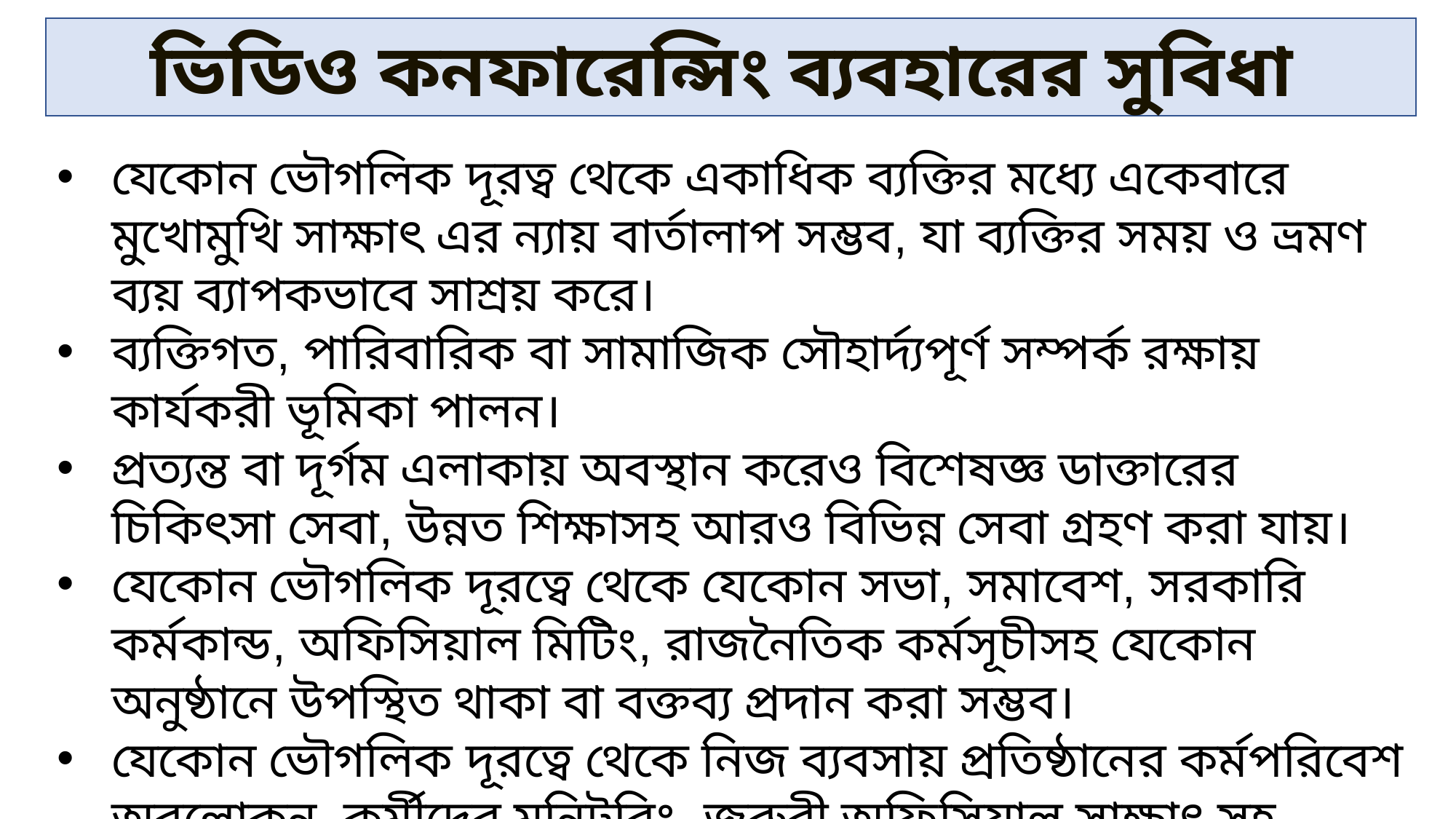

ভিডিও কনফারেন্সিং ব্যবহারের সুবিধা
যেকোন ভৌগলিক দূরত্ব থেকে একাধিক ব্যক্তির মধ্যে একেবারে মুখোমুখি সাক্ষাৎ এর ন্যায় বার্তালাপ সম্ভব, যা ব্যক্তির সময় ও ভ্রমণ ব্যয় ব্যাপকভাবে সাশ্রয় করে।
ব্যক্তিগত, পারিবারিক বা সামাজিক সৌহার্দ্যপূর্ণ সম্পর্ক রক্ষায় কার্যকরী ভূমিকা পালন।
প্রত্যন্ত বা দূর্গম এলাকায় অবস্থান করেও বিশেষজ্ঞ ডাক্তারের চিকিৎসা সেবা, উন্নত শিক্ষাসহ আরও বিভিন্ন সেবা গ্রহণ করা যায়।
যেকোন ভৌগলিক দূরত্বে থেকে যেকোন সভা, সমাবেশ, সরকারি কর্মকান্ড, অফিসিয়াল মিটিং, রাজনৈতিক কর্মসূচীসহ যেকোন অনুষ্ঠানে উপস্থিত থাকা বা বক্তব্য প্রদান করা সম্ভব।
যেকোন ভৌগলিক দূরত্বে থেকে নিজ ব্যবসায় প্রতিষ্ঠানের কর্মপরিবেশ অবলোকন, কর্মীদের মনিটরিং, জরুরী অফিসিয়াল সাক্ষাৎ সহ যেকোন ব্যবসায়িক কর্মকান্ড পরিচালনা করা সম্ভব।